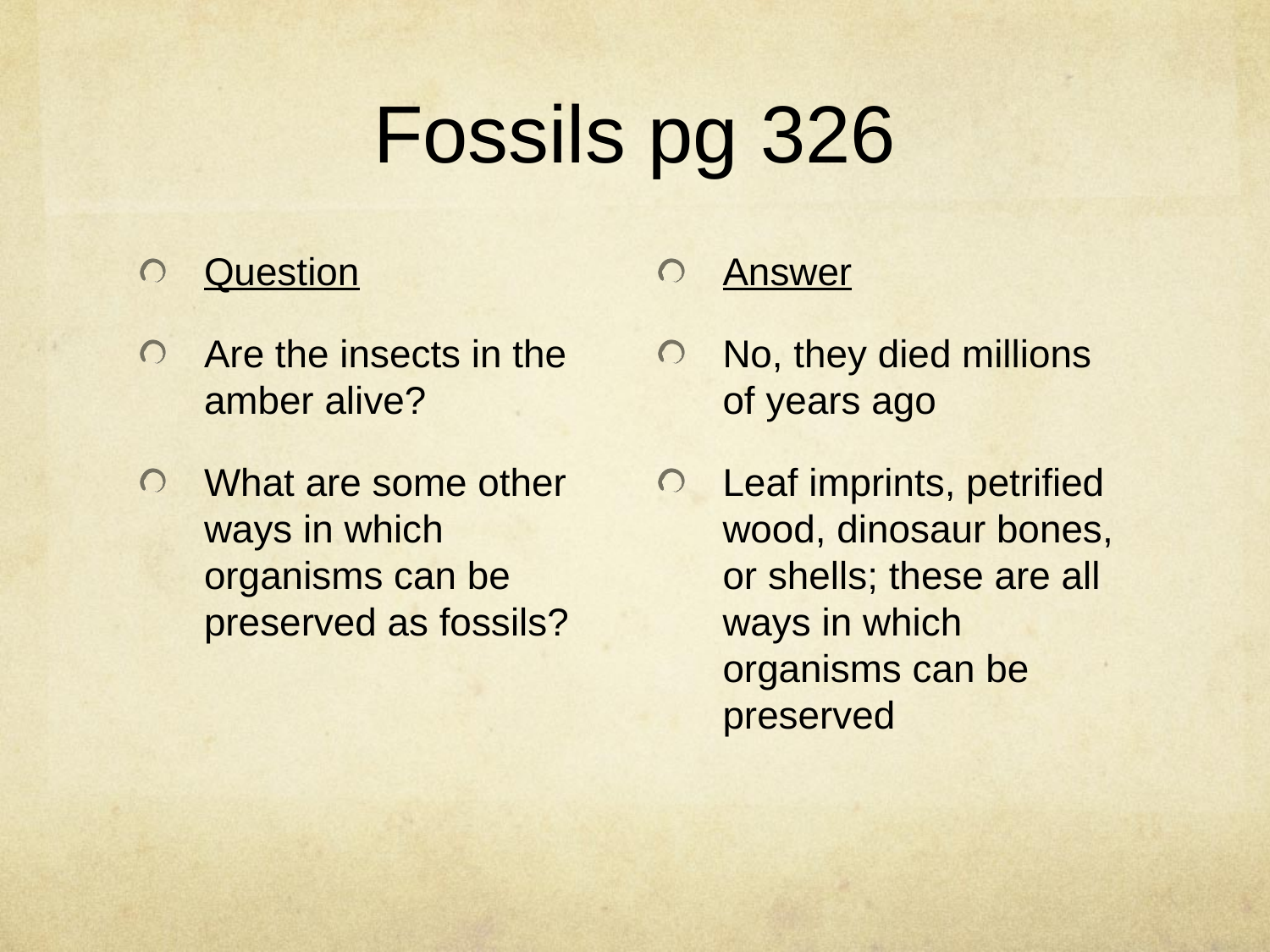

# Fossils pg 326
Question
Are the insects in the amber alive?
What are some other ways in which organisms can be preserved as fossils?
Answer
No, they died millions of years ago
Leaf imprints, petrified wood, dinosaur bones, or shells; these are all ways in which organisms can be preserved